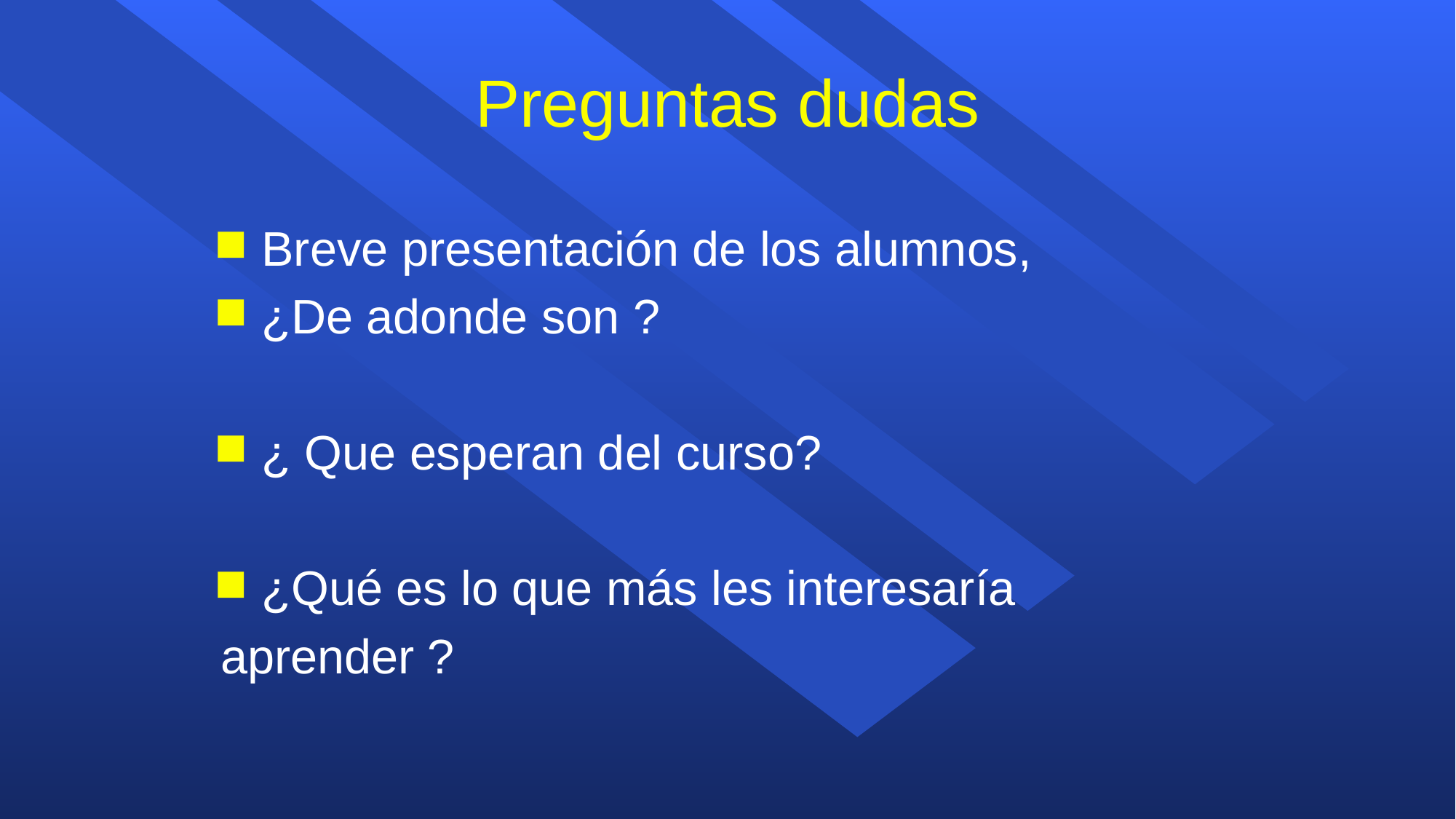

# Preguntas dudas

Breve presentación de los alumnos,
¿De adonde son ?

¿ Que esperan del curso?

¿Qué es lo que más les interesaría
aprender ?